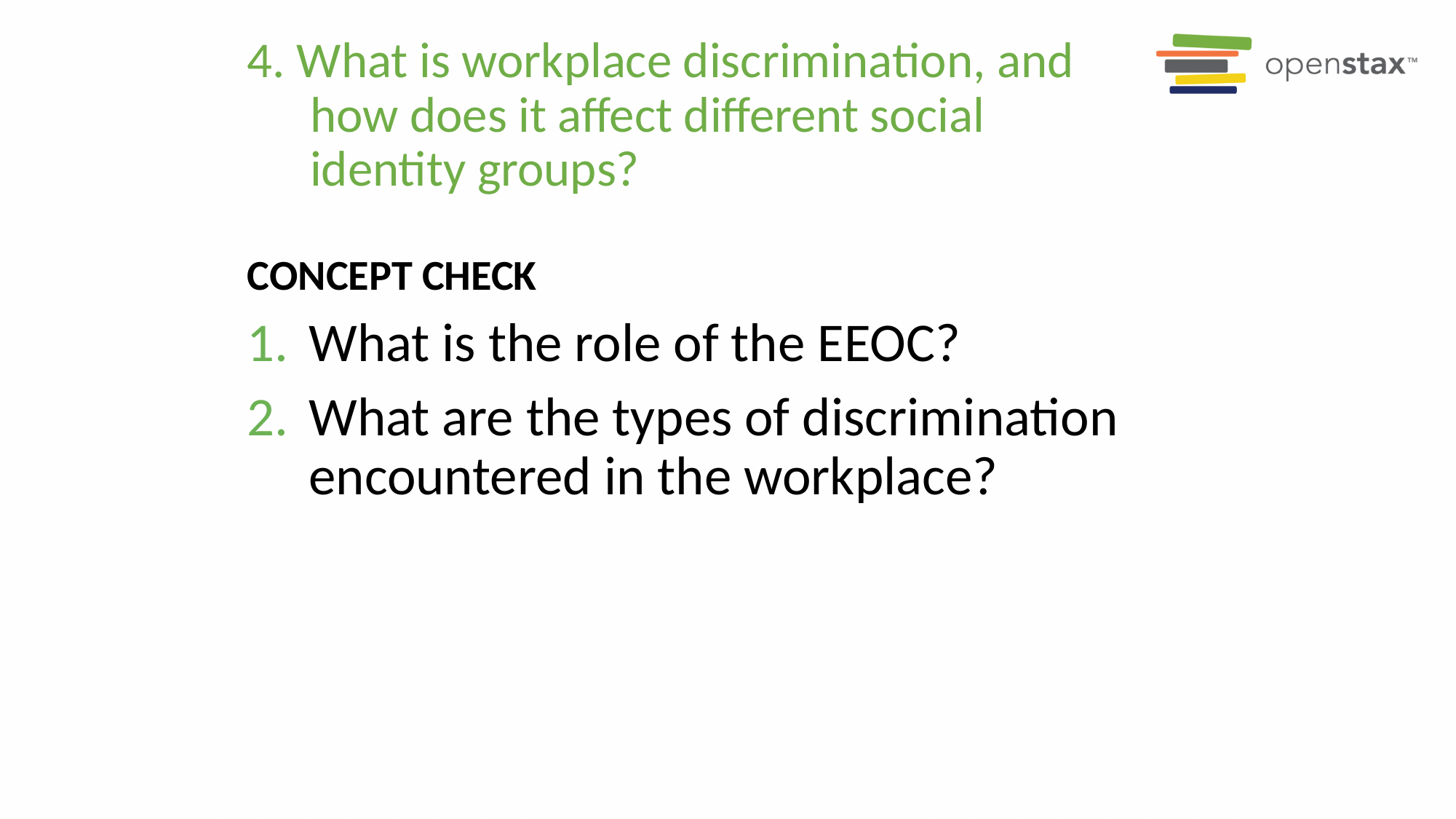

# 4. What is workplace discrimination, and how does it affect different social identity groups?
Concept Check
What is the role of the EEOC?
What are the types of discrimination encountered in the workplace?